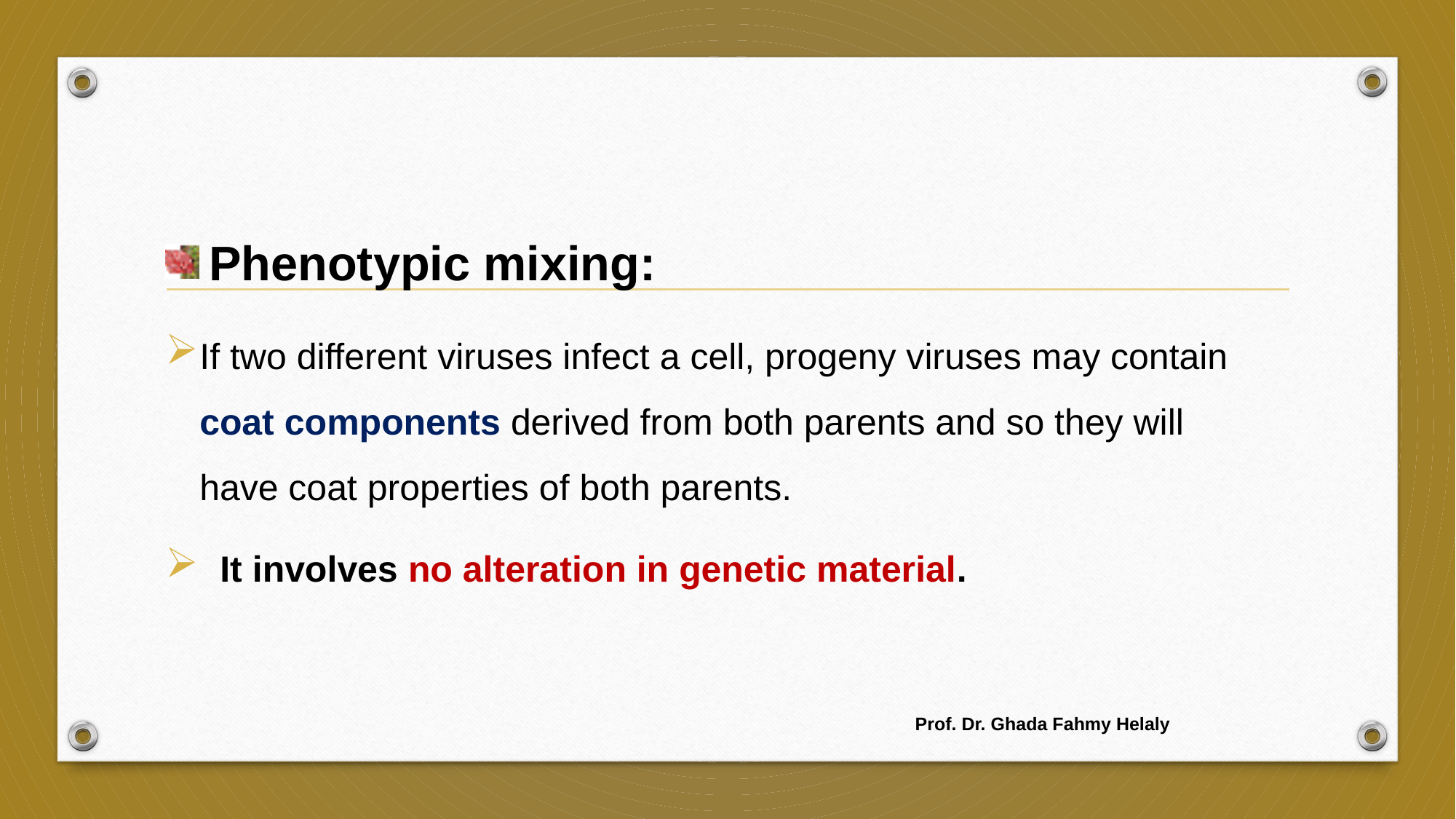

Phenotypic mixing:
If two different viruses infect a cell, progeny viruses may contain coat components derived from both parents and so they will have coat properties of both parents.
  It involves no alteration in genetic material.

Prof. Dr. Ghada Fahmy Helaly